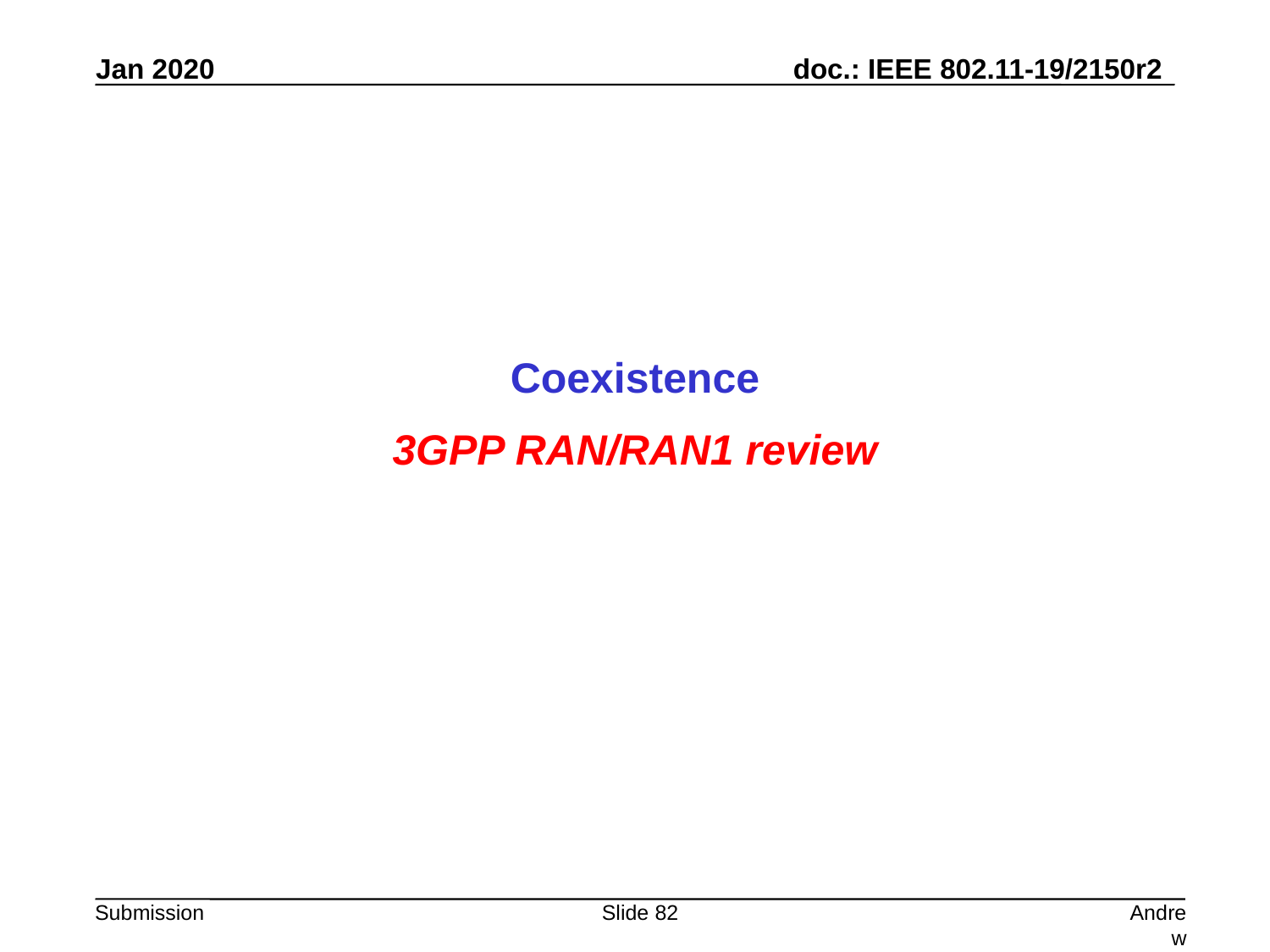

Coexistence
3GPP RAN/RAN1 review
Slide 82
Andrew Myles, Cisco